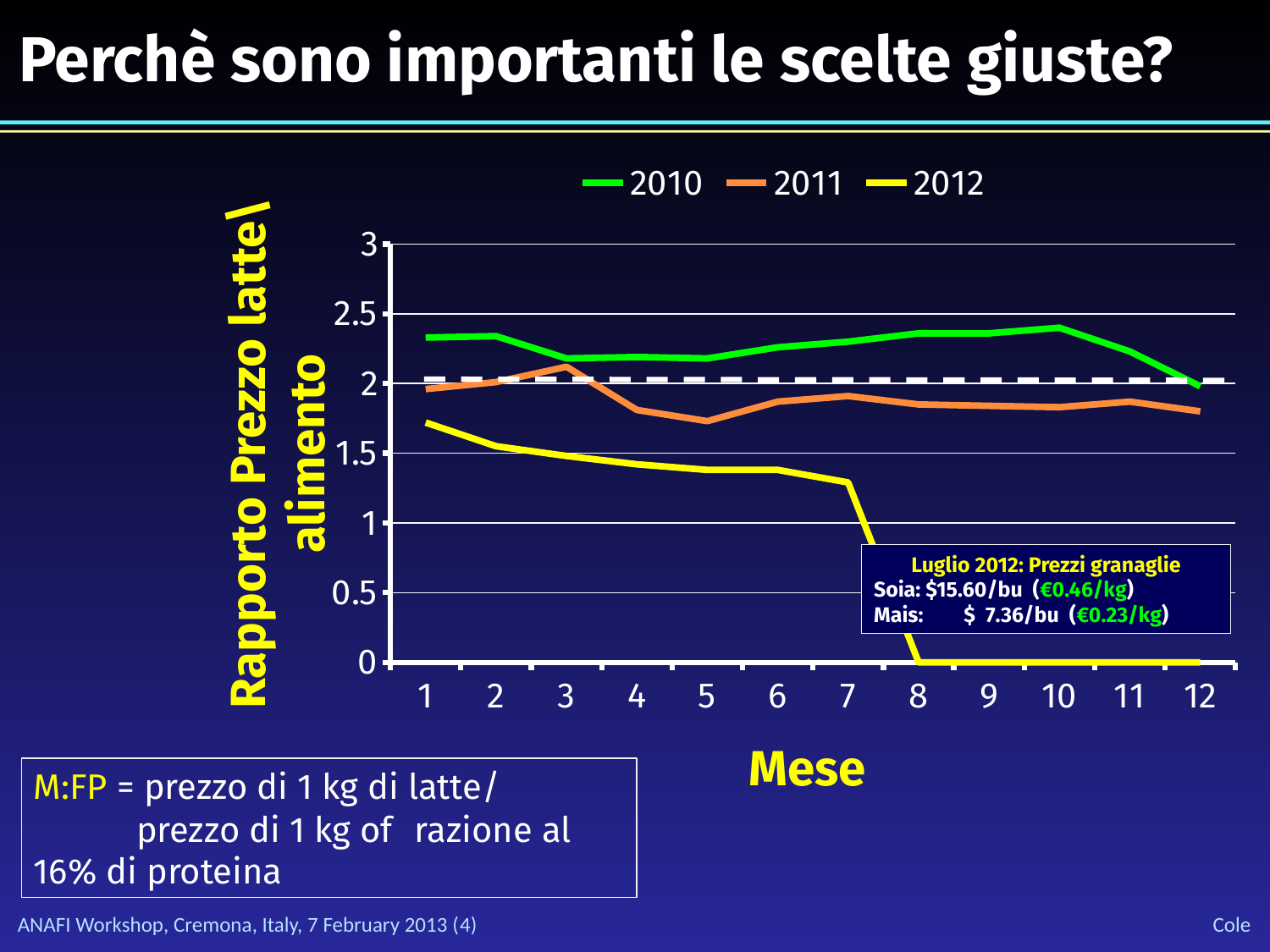

# Perchè sono importanti le scelte giuste?

### Chart

| Category | 2010 | 2011 | 2012 |
|---|---|---|---|
Rapporto Prezzo latte\alimento
Luglio 2012: Prezzi granaglie
Soia: $15.60/bu  (€0.46/kg)
Mais:        $  7.36/bu  (€0.23/kg)
Mese
M:FP = prezzo di 1 kg di latte/
           prezzo di 1 kg of 	razione al 16% di proteina